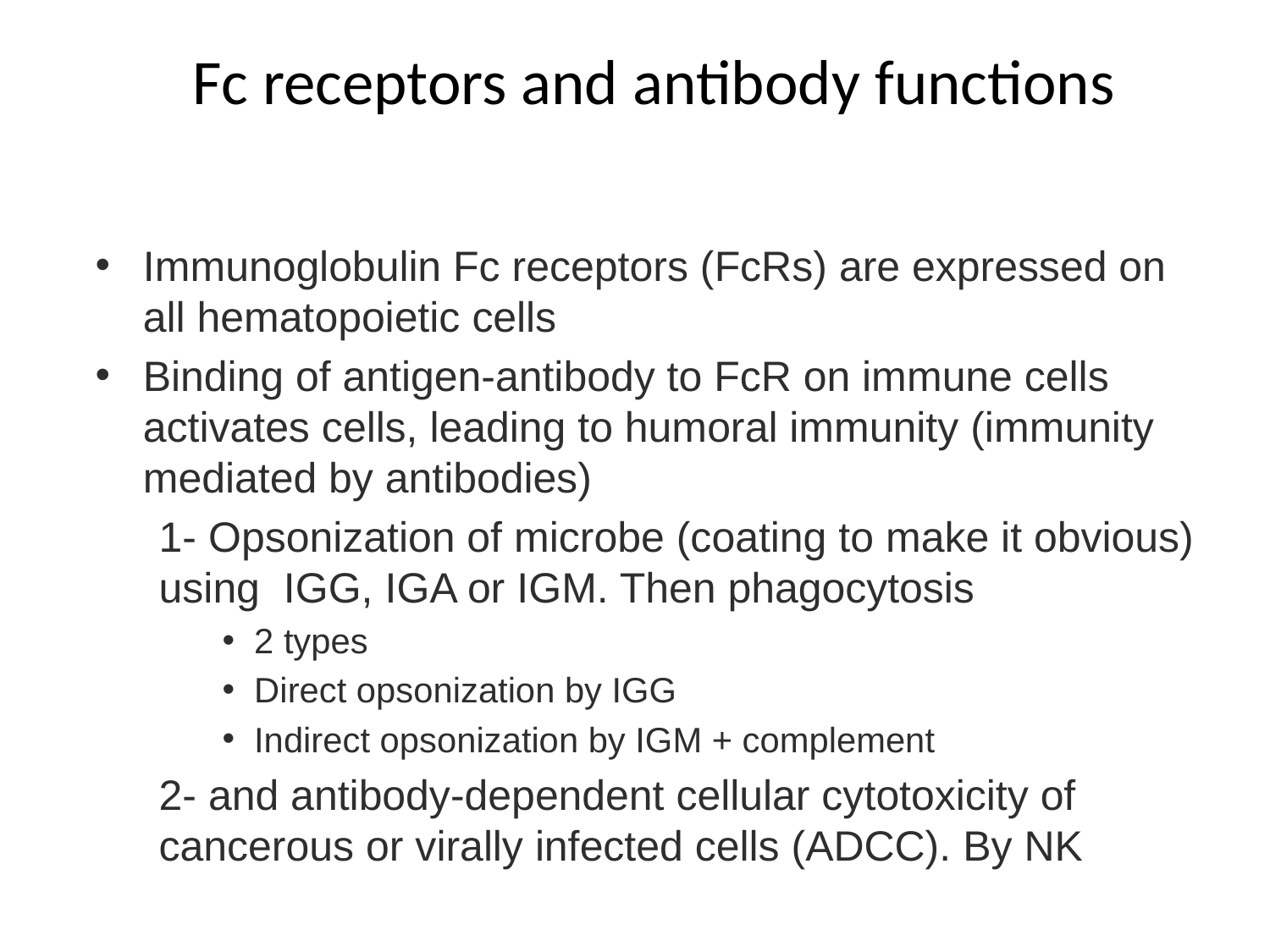

# Fc receptors and antibody functions
Immunoglobulin Fc receptors (FcRs) are expressed on all hematopoietic cells
Binding of antigen-antibody to FcR on immune cells activates cells, leading to humoral immunity (immunity mediated by antibodies)
1- Opsonization of microbe (coating to make it obvious) using  IGG, IGA or IGM. Then phagocytosis
2 types
Direct opsonization by IGG
Indirect opsonization by IGM + complement
2- and antibody-dependent cellular cytotoxicity of cancerous or virally infected cells (ADCC). By NK